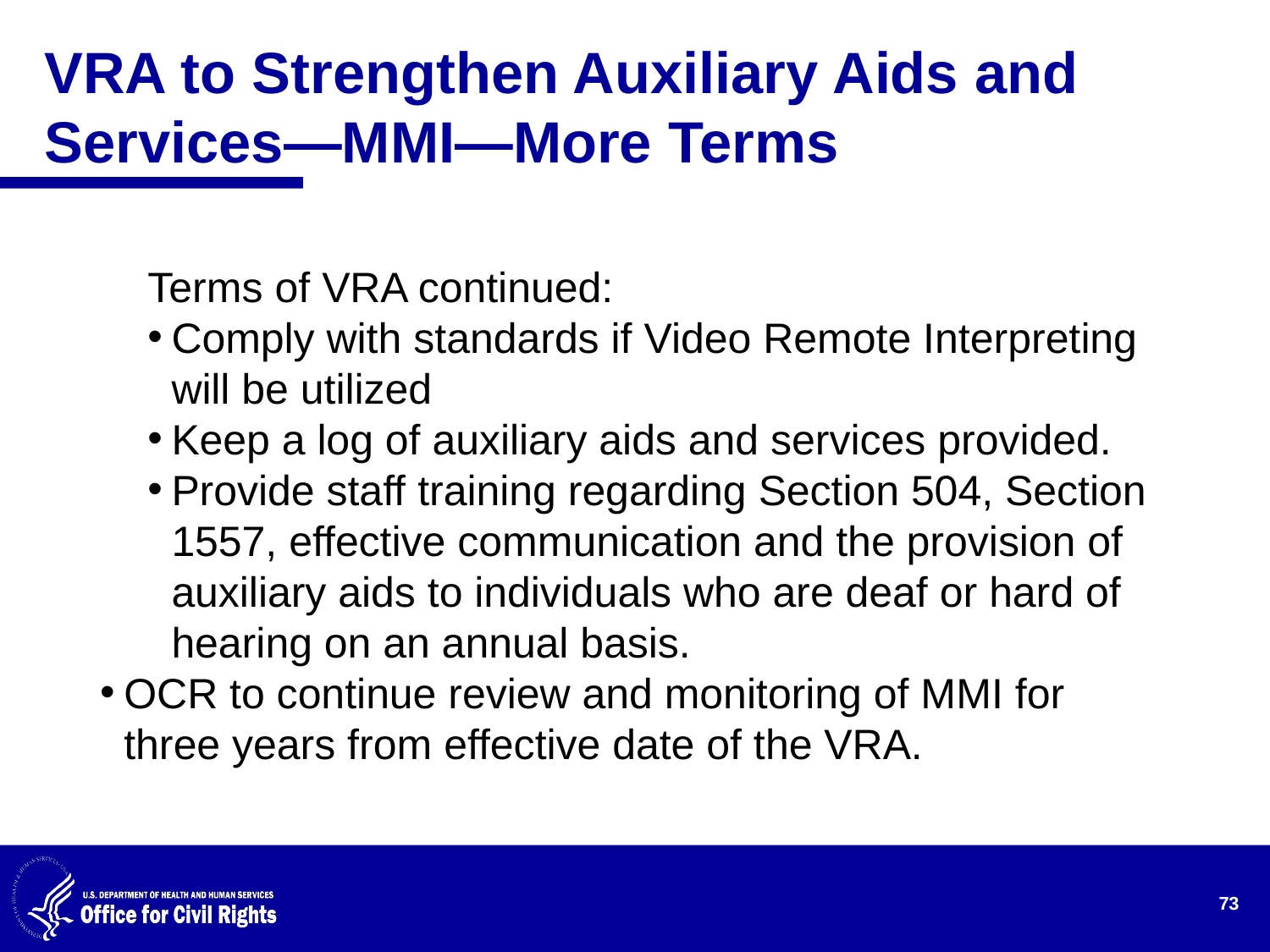

# VRA to Strengthen Auxiliary Aids and Services—MMI—More Terms
Terms of VRA continued:
Comply with standards if Video Remote Interpreting will be utilized
Keep a log of auxiliary aids and services provided.
Provide staff training regarding Section 504, Section 1557, effective communication and the provision of auxiliary aids to individuals who are deaf or hard of hearing on an annual basis.
OCR to continue review and monitoring of MMI for three years from effective date of the VRA.